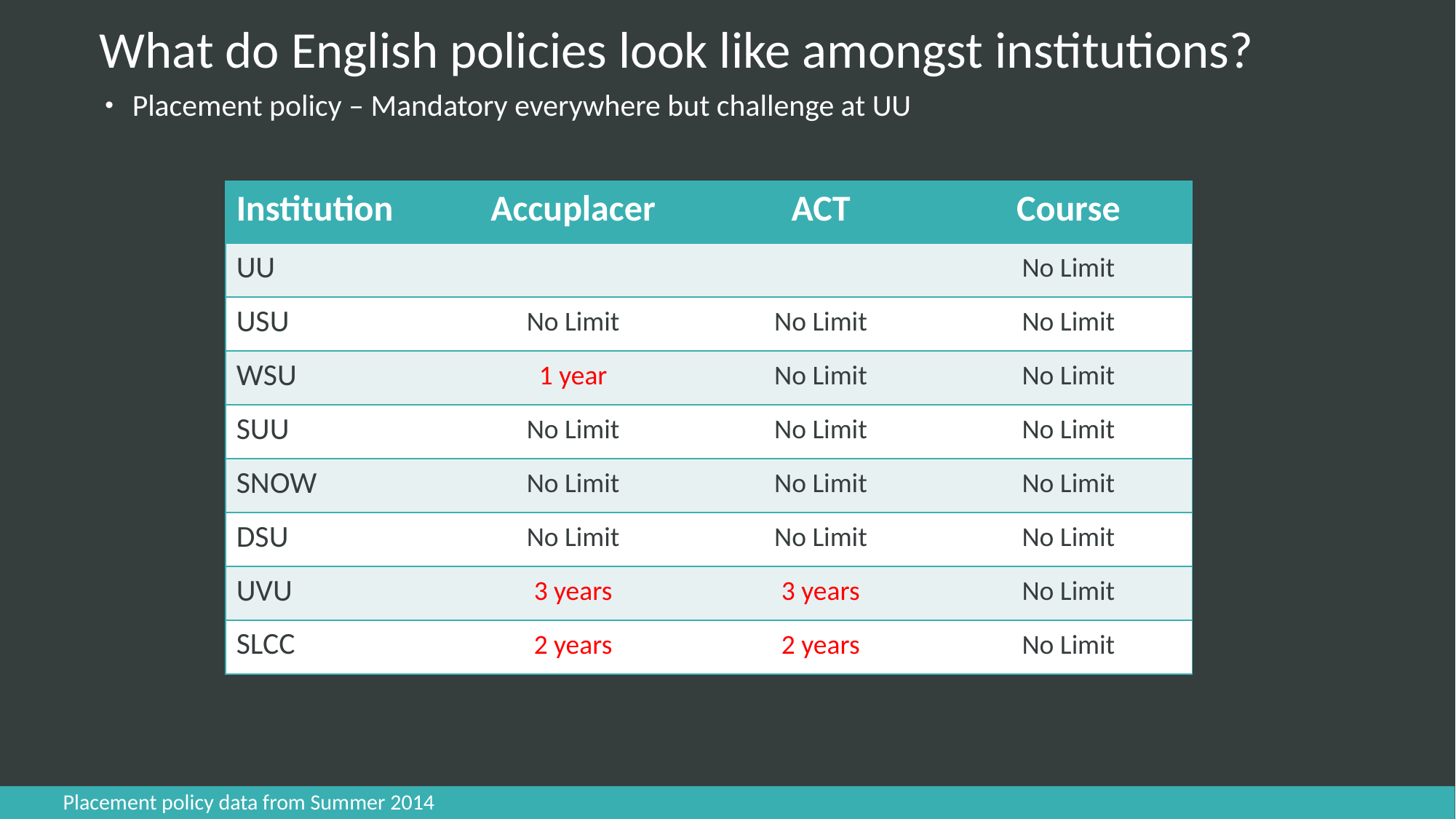

# What do English policies look like amongst institutions?
Placement policy – Mandatory everywhere but challenge at UU
| Institution | Accuplacer | ACT | Course |
| --- | --- | --- | --- |
| UU |  |  | No Limit |
| USU | No Limit | No Limit | No Limit |
| WSU | 1 year | No Limit | No Limit |
| SUU | No Limit | No Limit | No Limit |
| SNOW | No Limit | No Limit | No Limit |
| DSU | No Limit | No Limit | No Limit |
| UVU | 3 years | 3 years | No Limit |
| SLCC | 2 years | 2 years | No Limit |
Placement policy data from Summer 2014